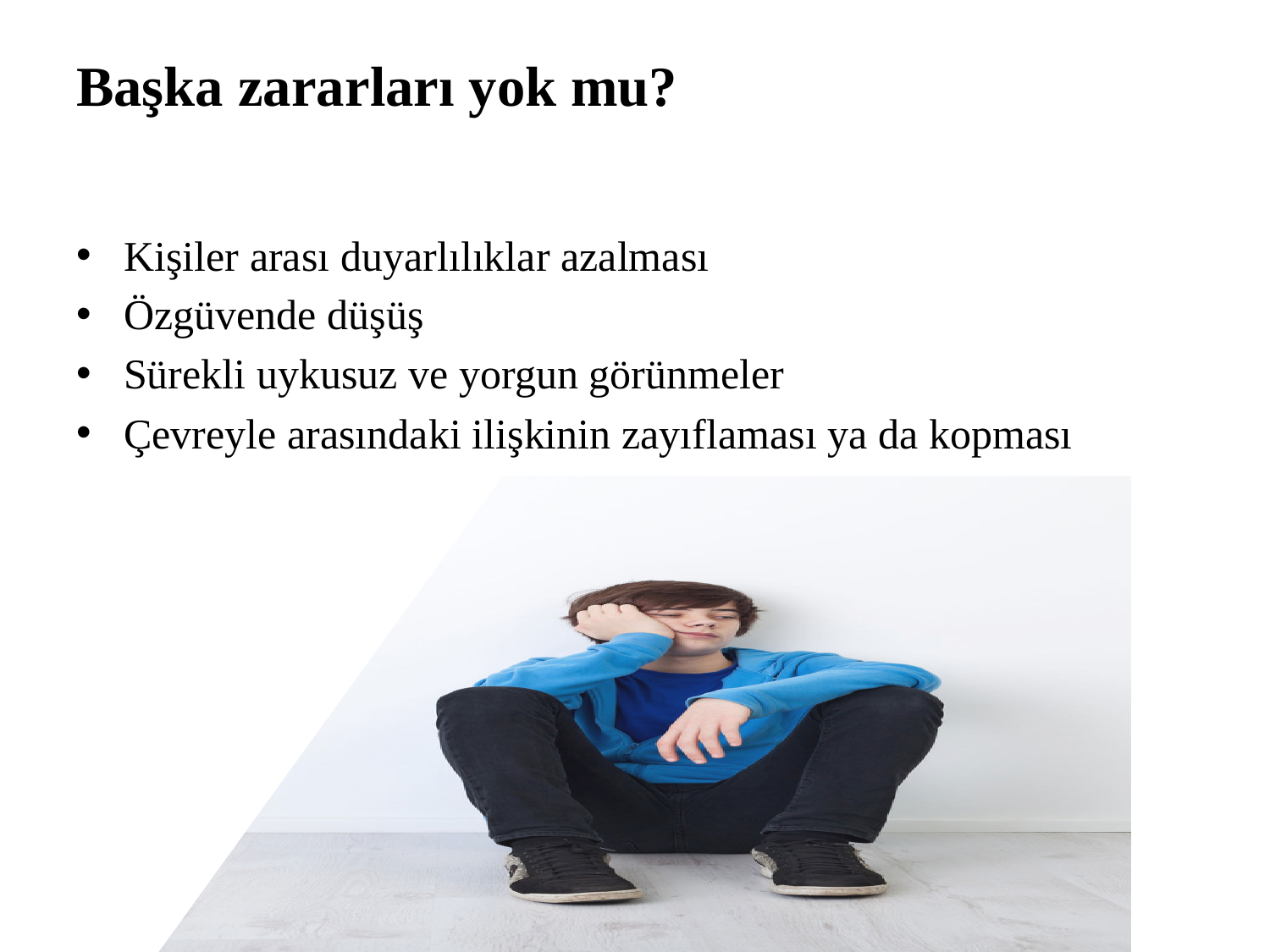

# Başka zararları yok mu?
Kişiler arası duyarlılıklar azalması
Özgüvende düşüş
Sürekli uykusuz ve yorgun görünmeler
Çevreyle arasındaki ilişkinin zayıflaması ya da kopması